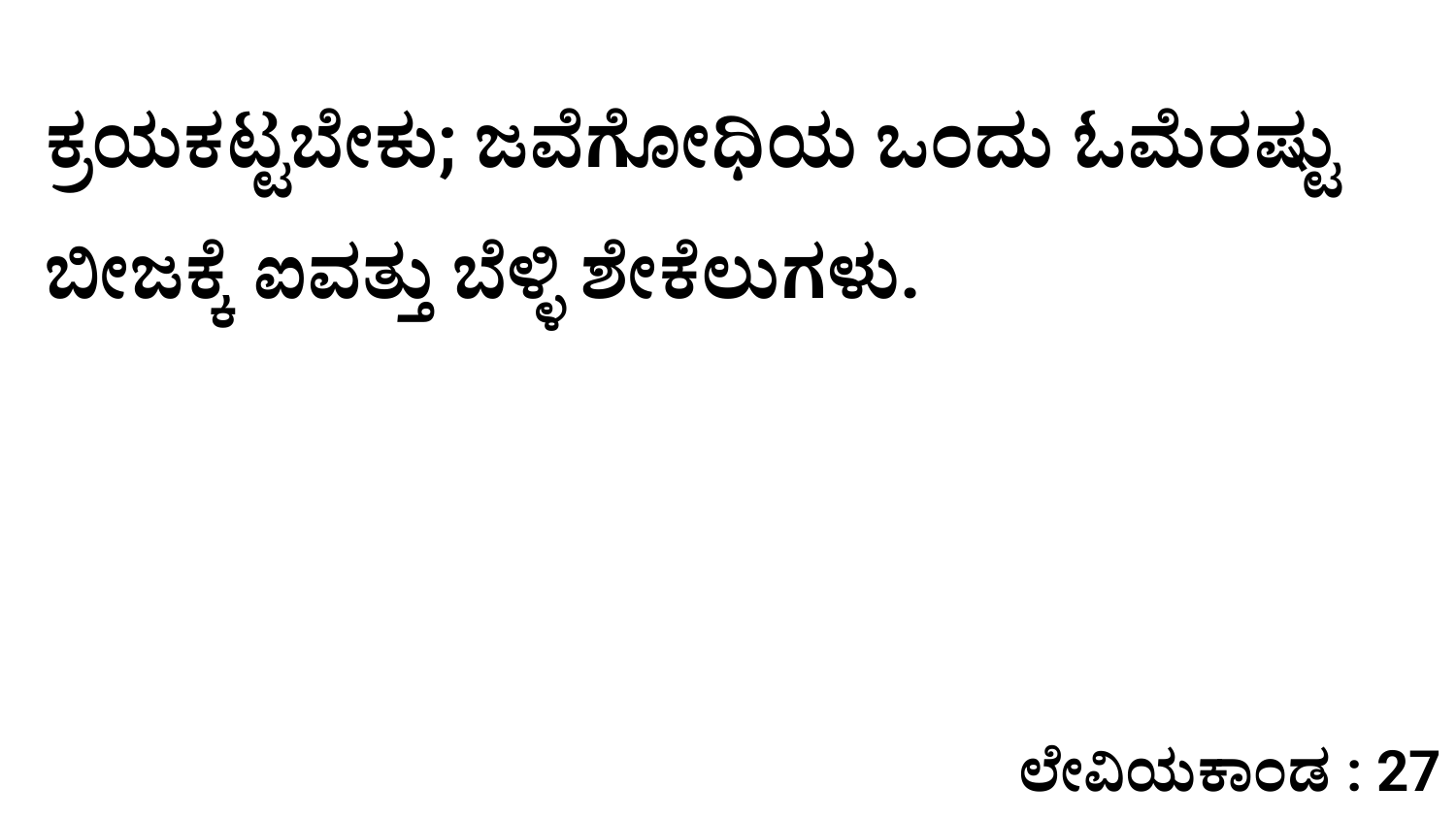

ಕ್ರಯಕಟ್ಟಬೇಕು; ಜವೆಗೋಧಿಯ ಒಂದು ಓಮೆರಷ್ಟು ಬೀಜಕ್ಕೆ ಐವತ್ತು ಬೆಳ್ಳಿ ಶೇಕೆಲುಗಳು.
ಲೇವಿಯಕಾಂಡ : 27